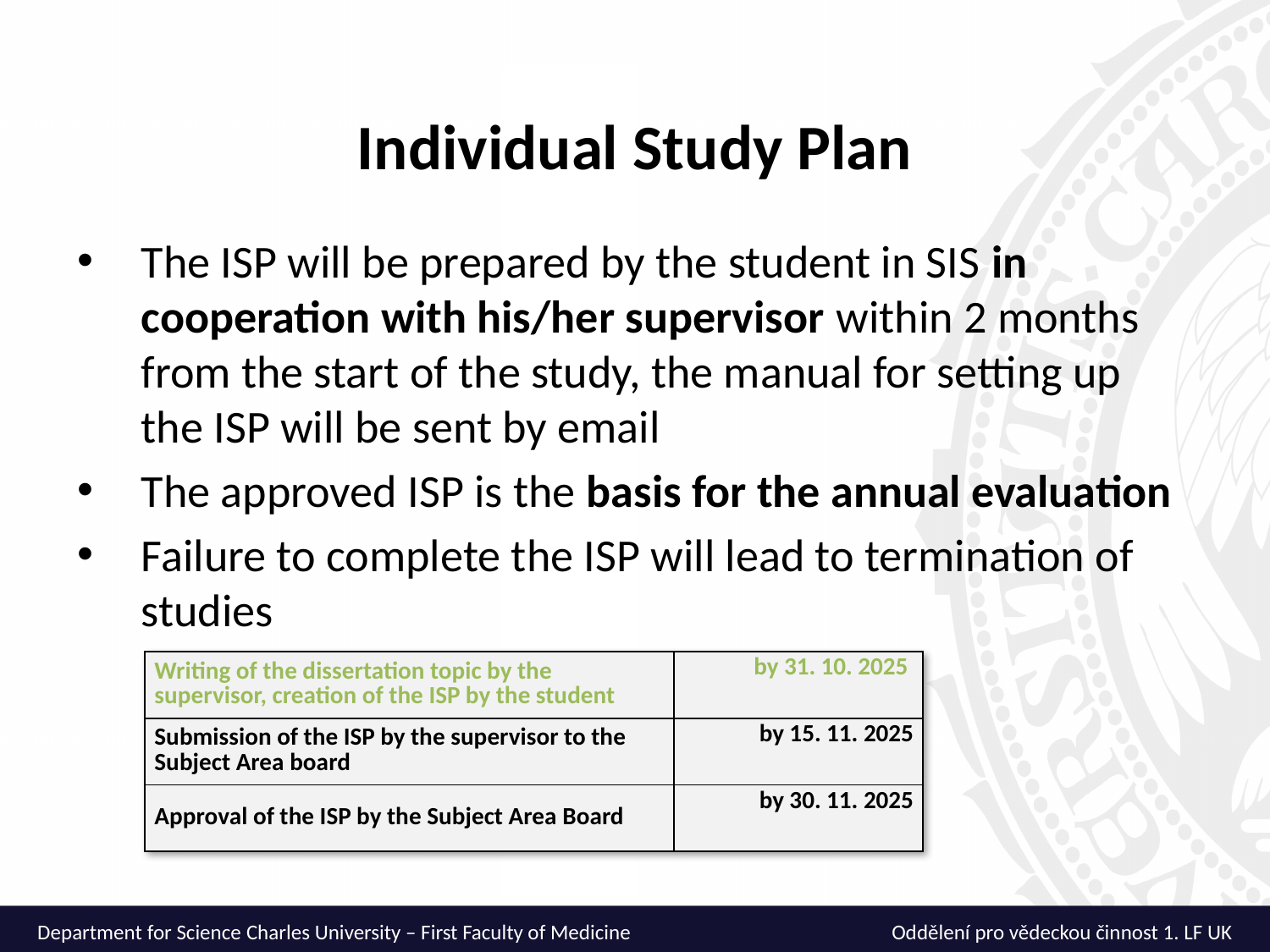

Individual Study Plan
The ISP will be prepared by the student in SIS in cooperation with his/her supervisor within 2 months from the start of the study, the manual for setting up the ISP will be sent by email
The approved ISP is the basis for the annual evaluation
Failure to complete the ISP will lead to termination of studies
| Writing of the dissertation topic by the supervisor, creation of the ISP by the student | by 31. 10. 2025 |
| --- | --- |
| Submission of the ISP by the supervisor to the Subject Area board | by 15. 11. 2025 |
| Approval of the ISP by the Subject Area Board | by 30. 11. 2025 |
Department for Science Charles University – First Faculty of Medicine

Oddělení pro vědeckou činnost 1. LF UK